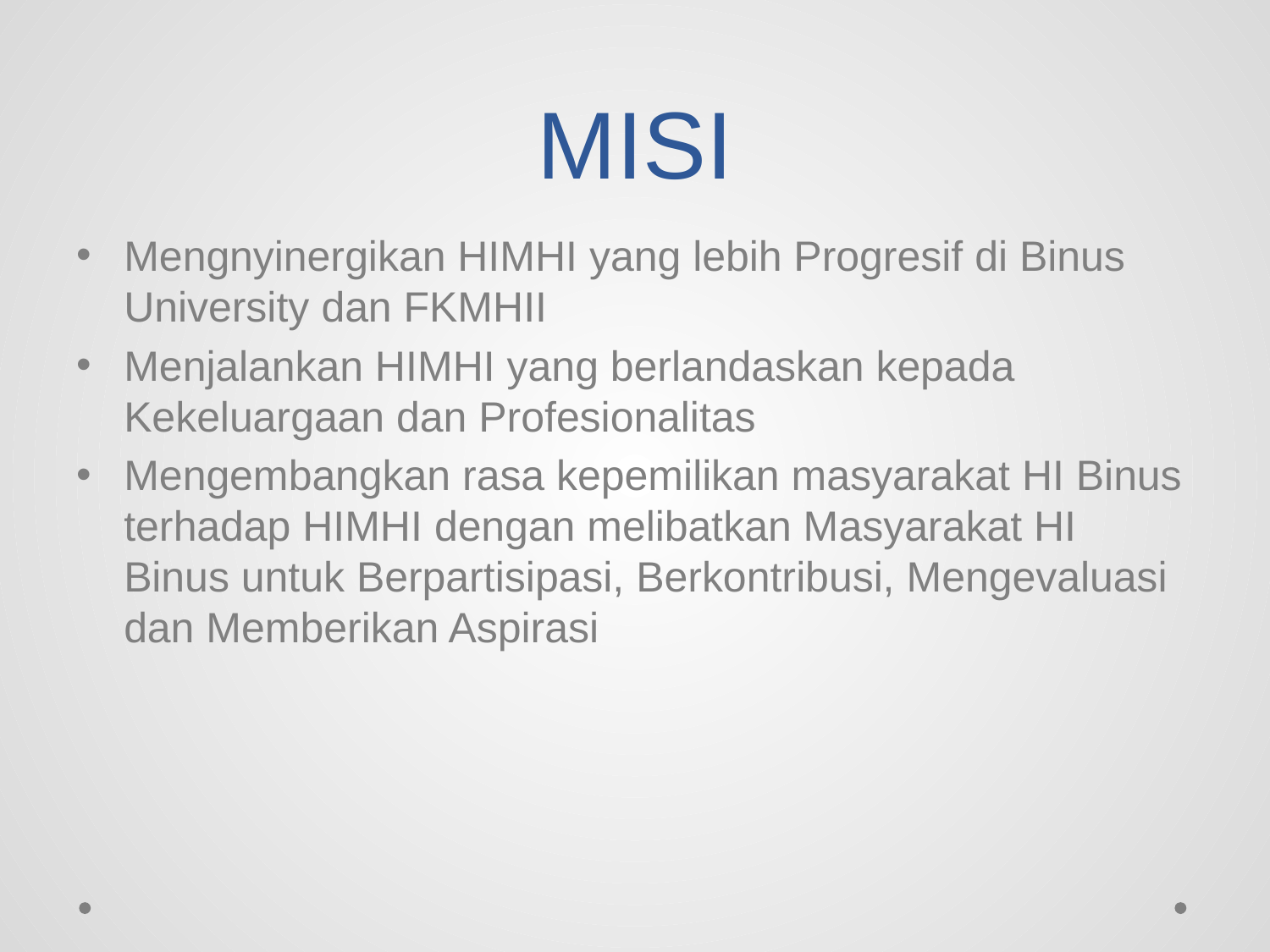

# MISI
Mengnyinergikan HIMHI yang lebih Progresif di Binus University dan FKMHII
Menjalankan HIMHI yang berlandaskan kepada Kekeluargaan dan Profesionalitas
Mengembangkan rasa kepemilikan masyarakat HI Binus terhadap HIMHI dengan melibatkan Masyarakat HI Binus untuk Berpartisipasi, Berkontribusi, Mengevaluasi dan Memberikan Aspirasi